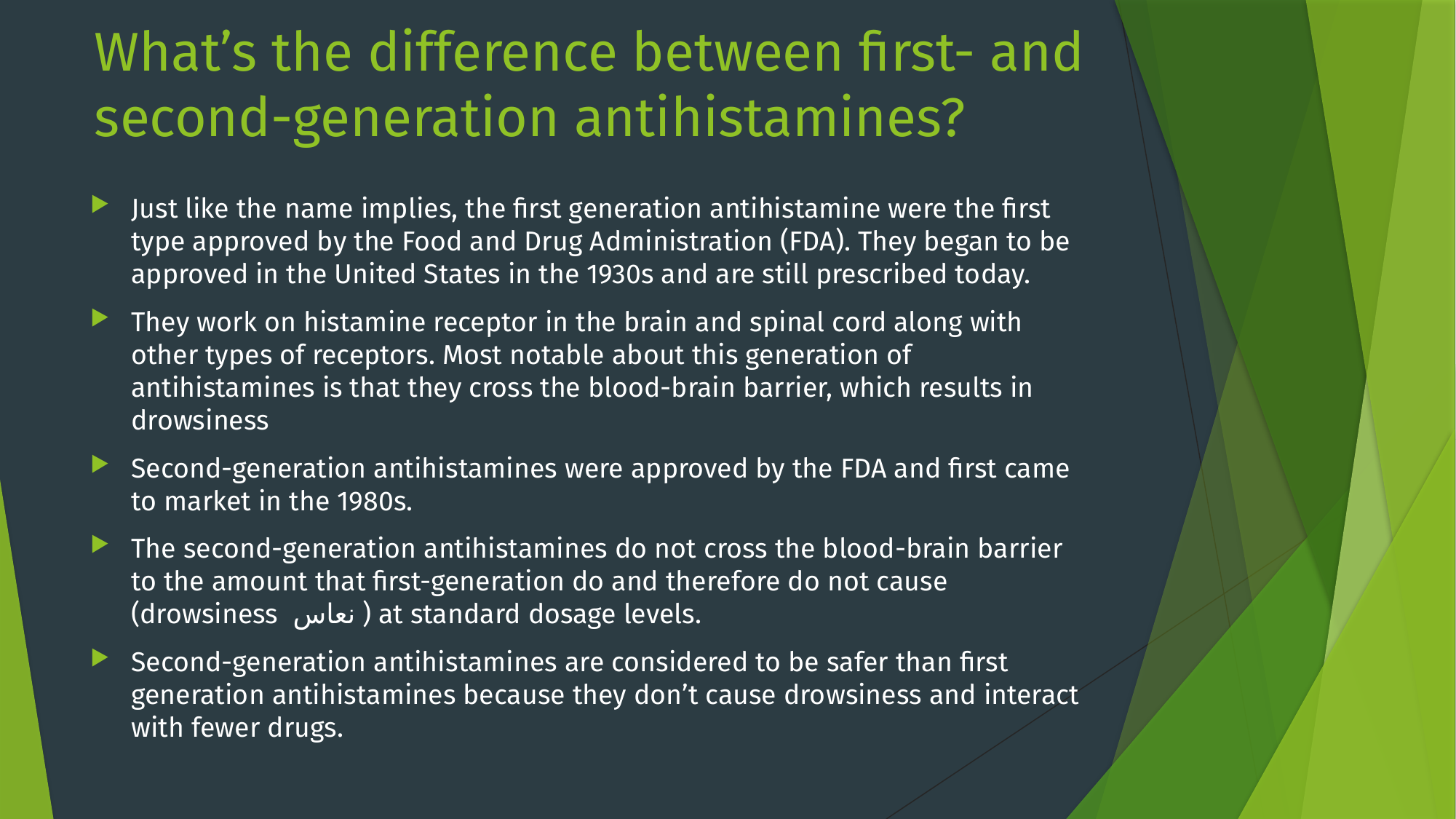

# What’s the difference between first- and second-generation antihistamines?
Just like the name implies, the first generation antihistamine were the first type approved by the Food and Drug Administration (FDA). They began to be approved in the United States in the 1930s and are still prescribed today.
They work on histamine receptor in the brain and spinal cord along with other types of receptors. Most notable about this generation of antihistamines is that they cross the blood-brain barrier, which results in drowsiness
Second-generation antihistamines were approved by the FDA and first came to market in the 1980s.
The second-generation antihistamines do not cross the blood-brain barrier to the amount that first-generation do and therefore do not cause (drowsiness  نعاس ) at standard dosage levels.
Second-generation antihistamines are considered to be safer than first generation antihistamines because they don’t cause drowsiness and interact with fewer drugs.